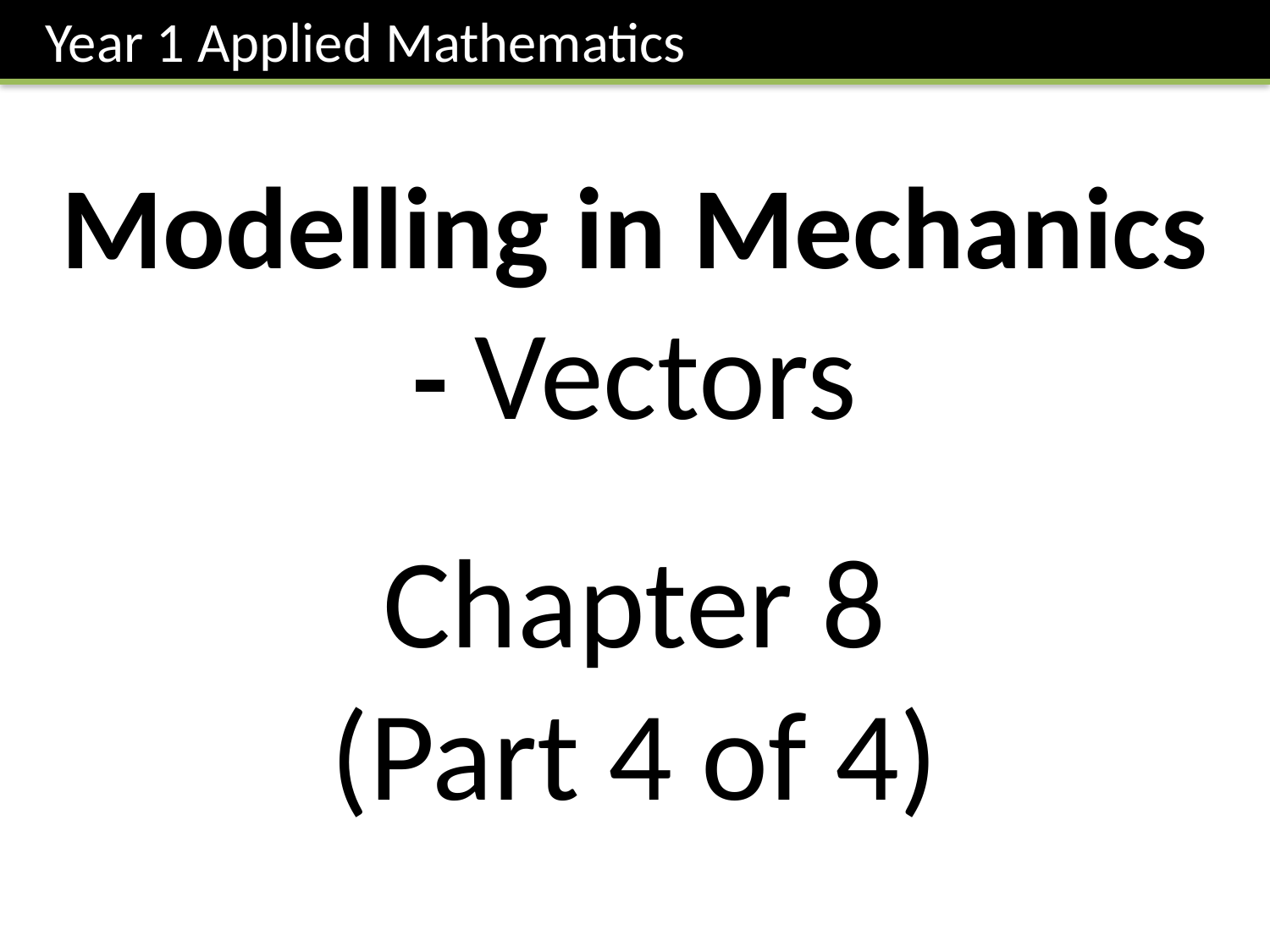

Year 1 Applied Mathematics
Modelling in Mechanics
- Vectors

Chapter 8
(Part 4 of 4)